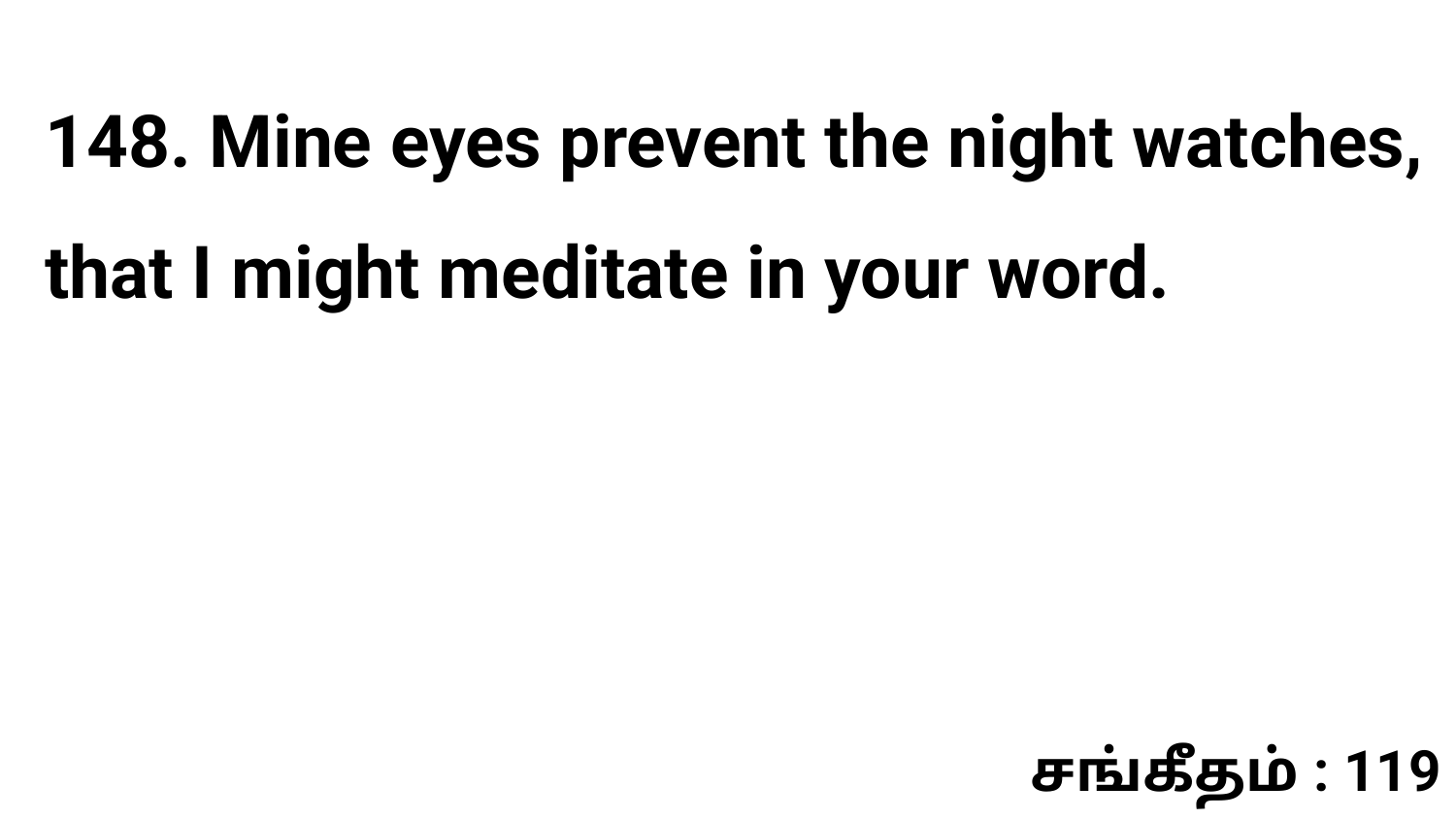

148. Mine eyes prevent the night watches, that I might meditate in your word.
சங்கீதம் : 119